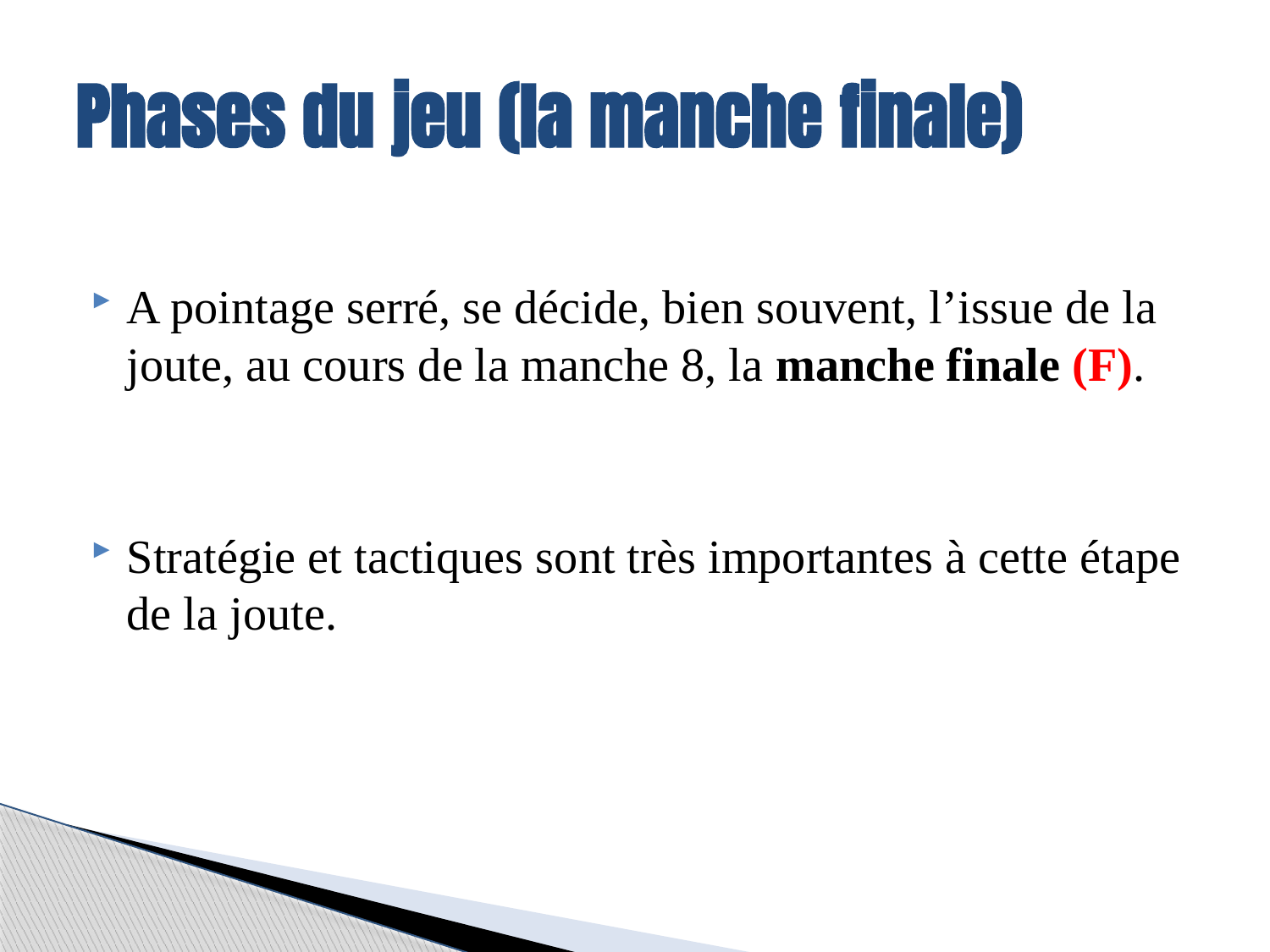

# Phases du jeu (la manche finale)

A pointage serré, se décide, bien souvent, l’issue de la joute, au cours de la manche 8, la manche finale (F).

Stratégie et tactiques sont très importantes à cette étape de la joute.